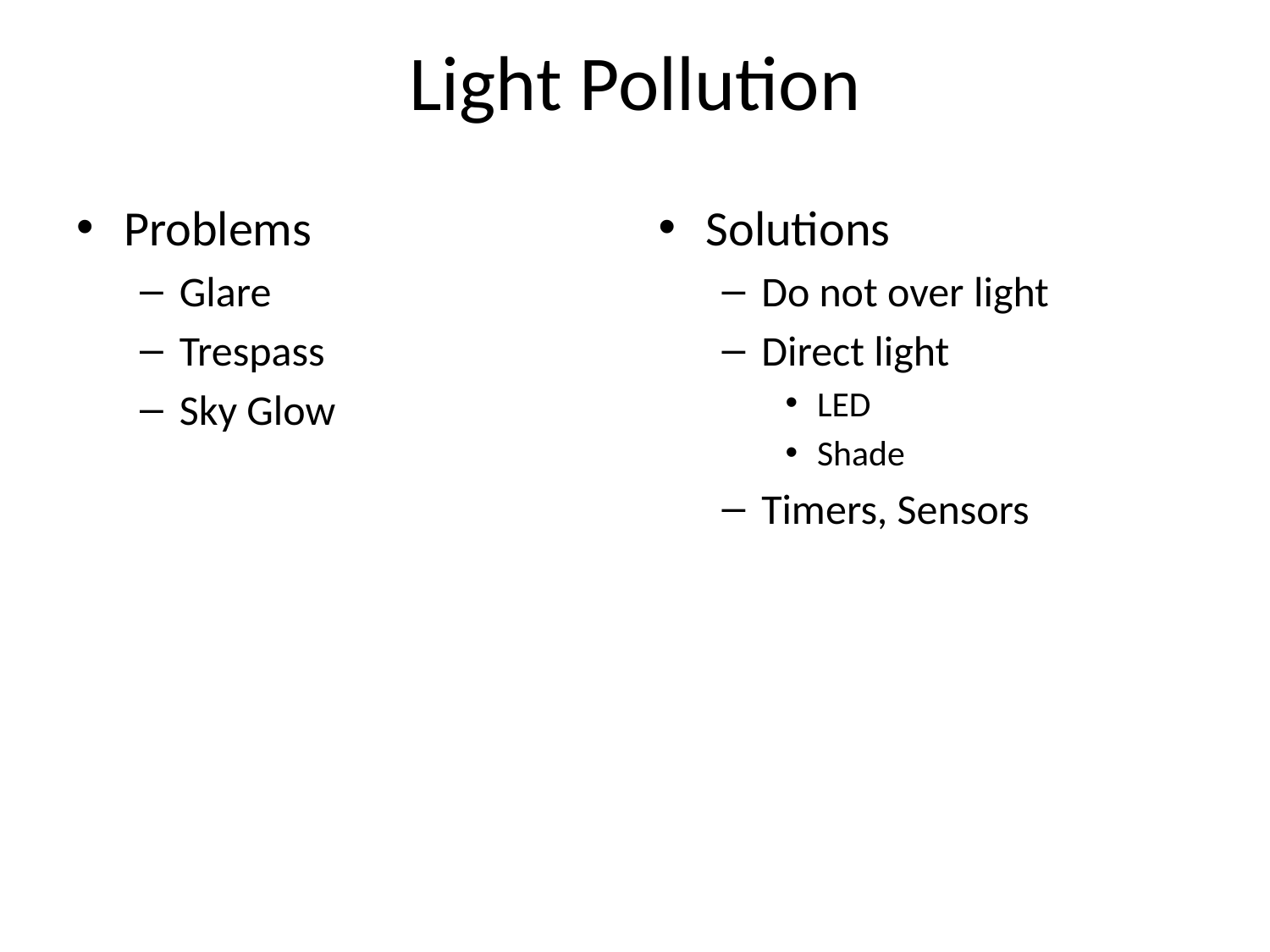

# Light Pollution
Problems
Glare
Trespass
Sky Glow
Solutions
Do not over light
Direct light
LED
Shade
Timers, Sensors